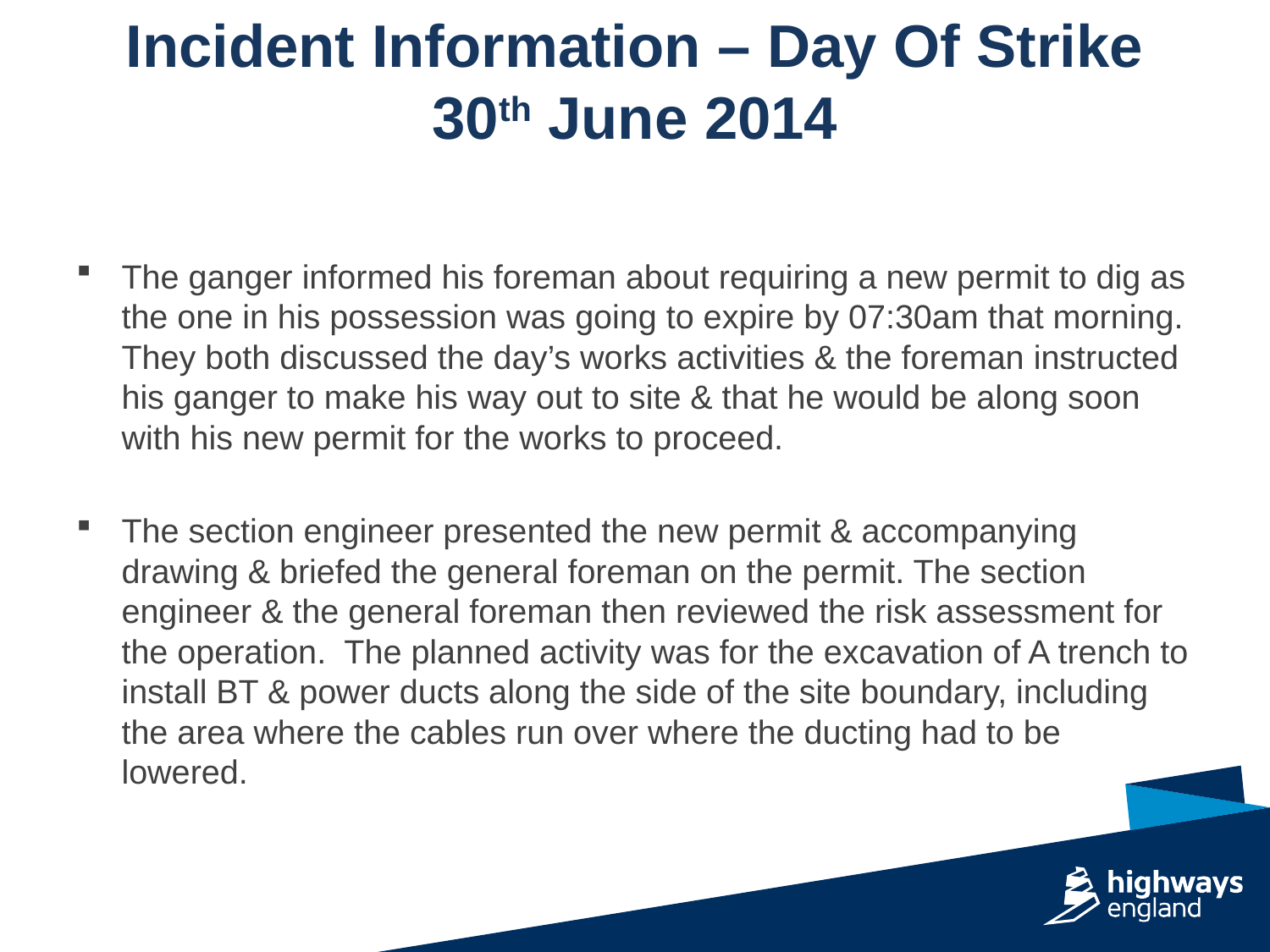

# Incident Information – Day Of Strike 30th June 2014

The ganger informed his foreman about requiring a new permit to dig as the one in his possession was going to expire by 07:30am that morning. They both discussed the day’s works activities & the foreman instructed his ganger to make his way out to site & that he would be along soon with his new permit for the works to proceed.

The section engineer presented the new permit & accompanying drawing & briefed the general foreman on the permit. The section engineer & the general foreman then reviewed the risk assessment for the operation.  The planned activity was for the excavation of A trench to install BT & power ducts along the side of the site boundary, including the area where the cables run over where the ducting had to be lowered.